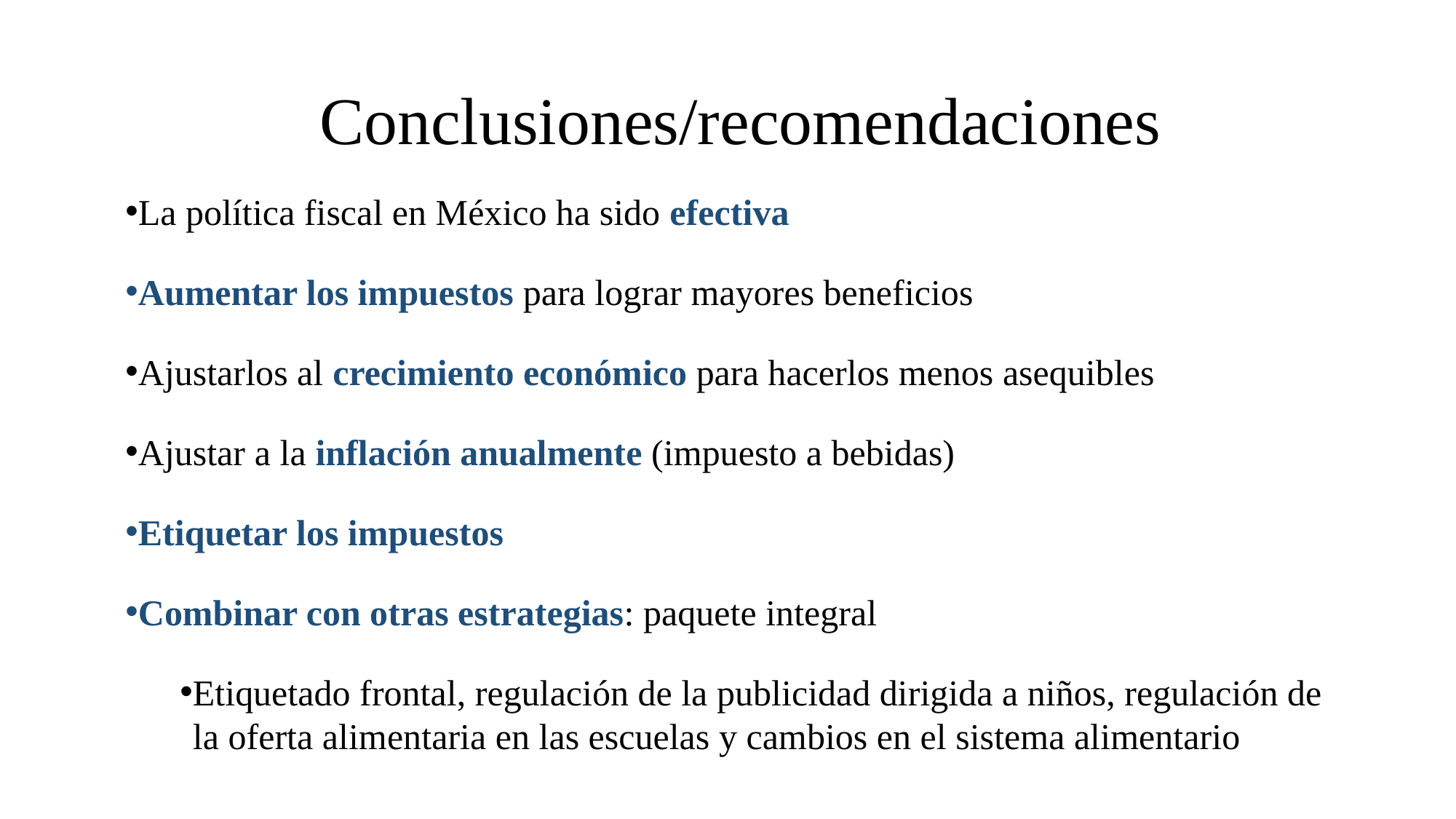

# Conclusiones/recomendaciones
La política fiscal en México ha sido efectiva
Aumentar los impuestos para lograr mayores beneficios
Ajustarlos al crecimiento económico para hacerlos menos asequibles
Ajustar a la inflación anualmente (impuesto a bebidas)
Etiquetar los impuestos
Combinar con otras estrategias: paquete integral
Etiquetado frontal, regulación de la publicidad dirigida a niños, regulación de la oferta alimentaria en las escuelas y cambios en el sistema alimentario